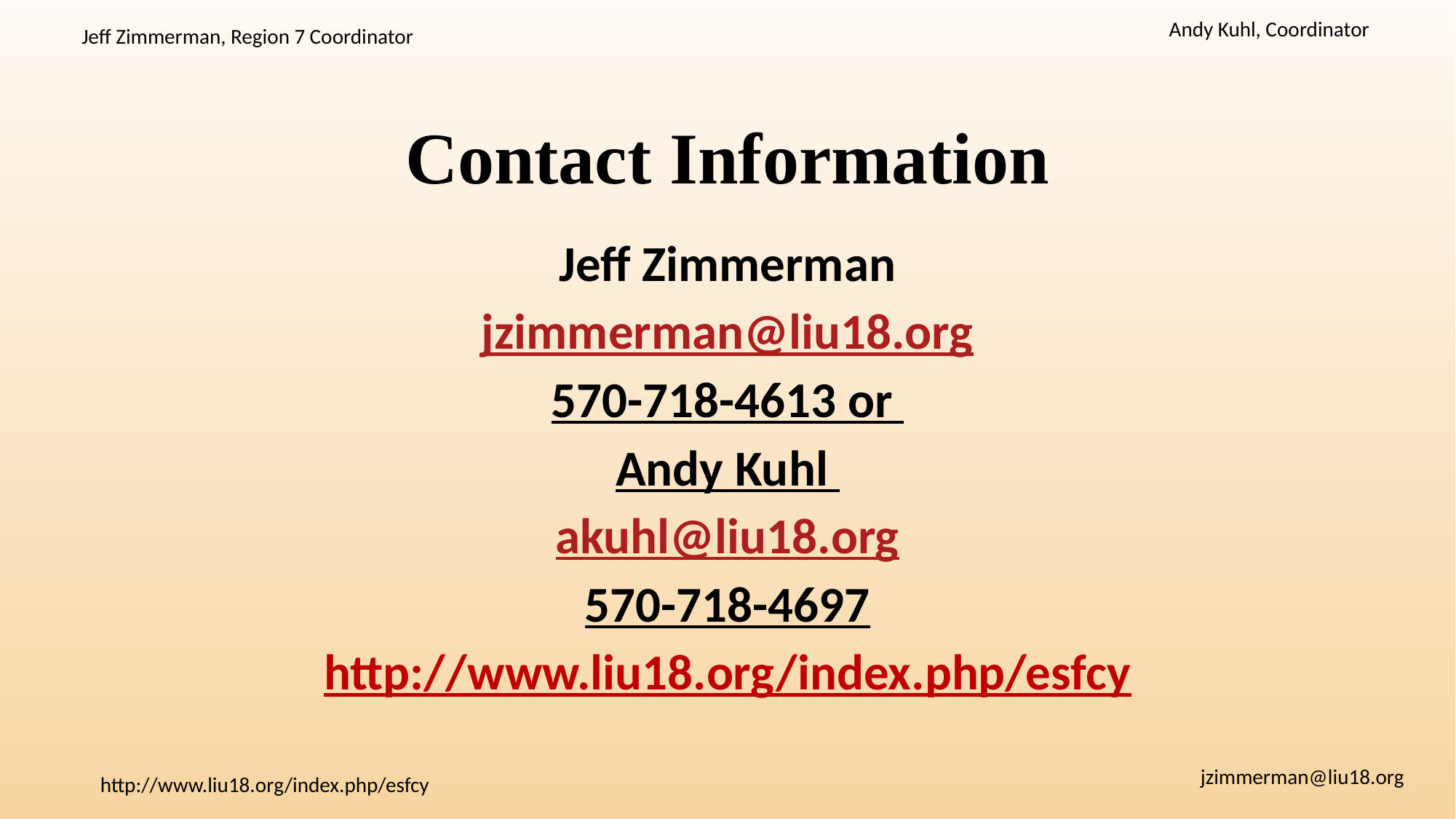

# Contact Information
Jeff Zimmerman
jzimmerman@liu18.org
570-718-4613 or
Andy Kuhl
akuhl@liu18.org
570-718-4697
http://www.liu18.org/index.php/esfcy